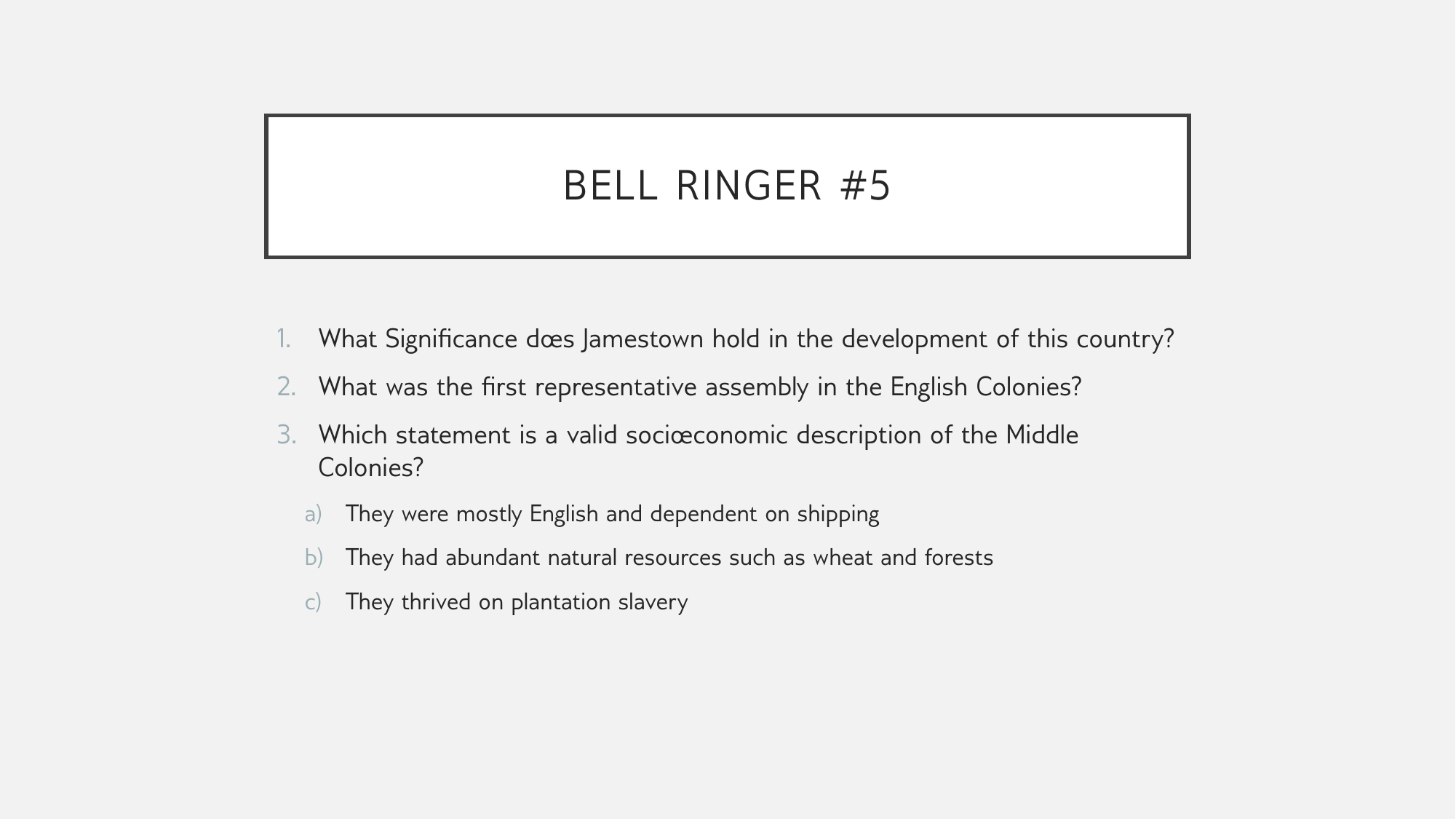

# Bell ringer #5
What Significance does Jamestown hold in the development of this country?
What was the first representative assembly in the English Colonies?
Which statement is a valid socioeconomic description of the Middle Colonies?
They were mostly English and dependent on shipping
They had abundant natural resources such as wheat and forests
They thrived on plantation slavery